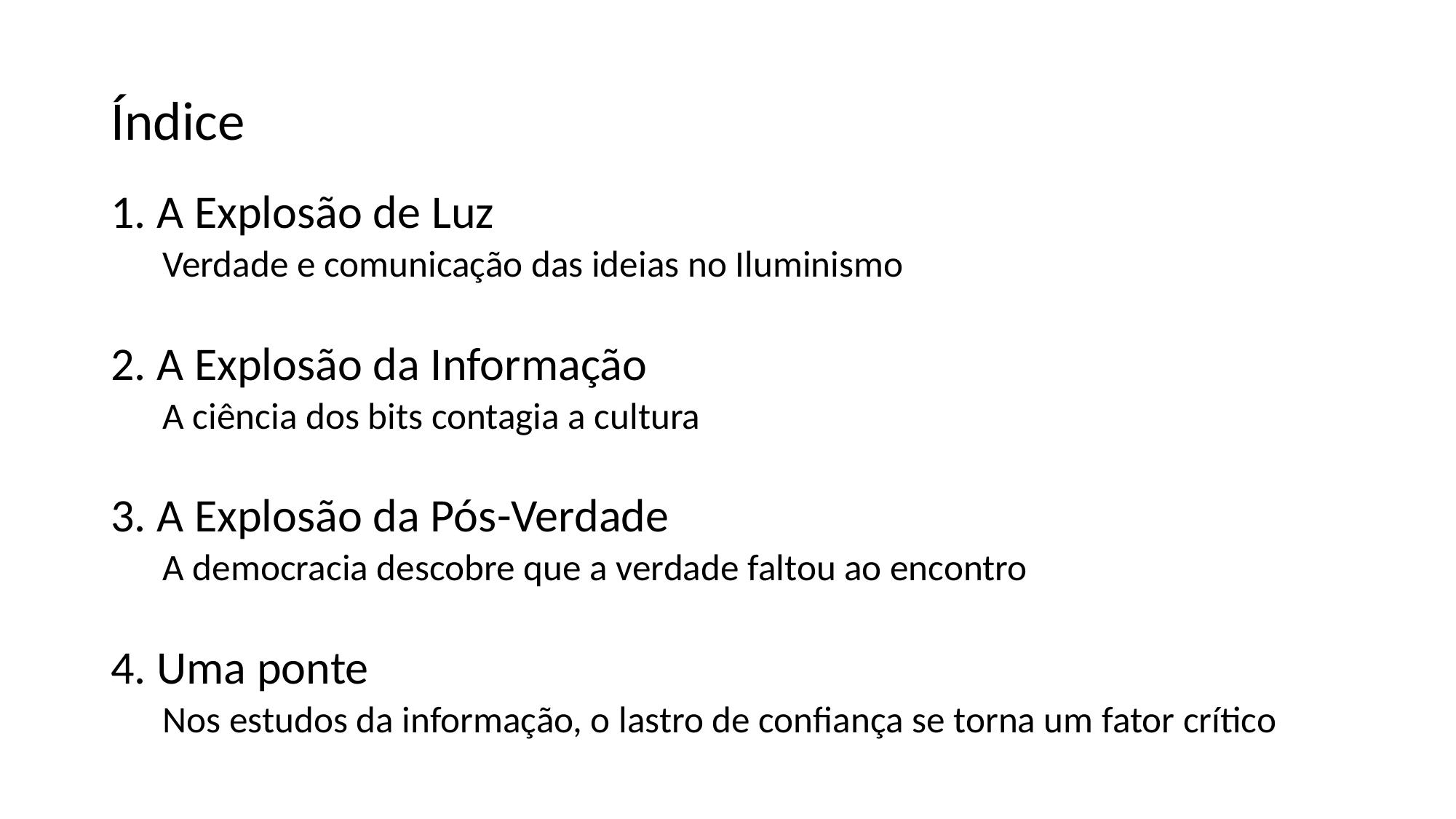

# Índice
1. A Explosão de Luz
Verdade e comunicação das ideias no Iluminismo

2. A Explosão da Informação
A ciência dos bits contagia a cultura

3. A Explosão da Pós-Verdade
A democracia descobre que a verdade faltou ao encontro

4. Uma ponte
Nos estudos da informação, o lastro de confiança se torna um fator crítico